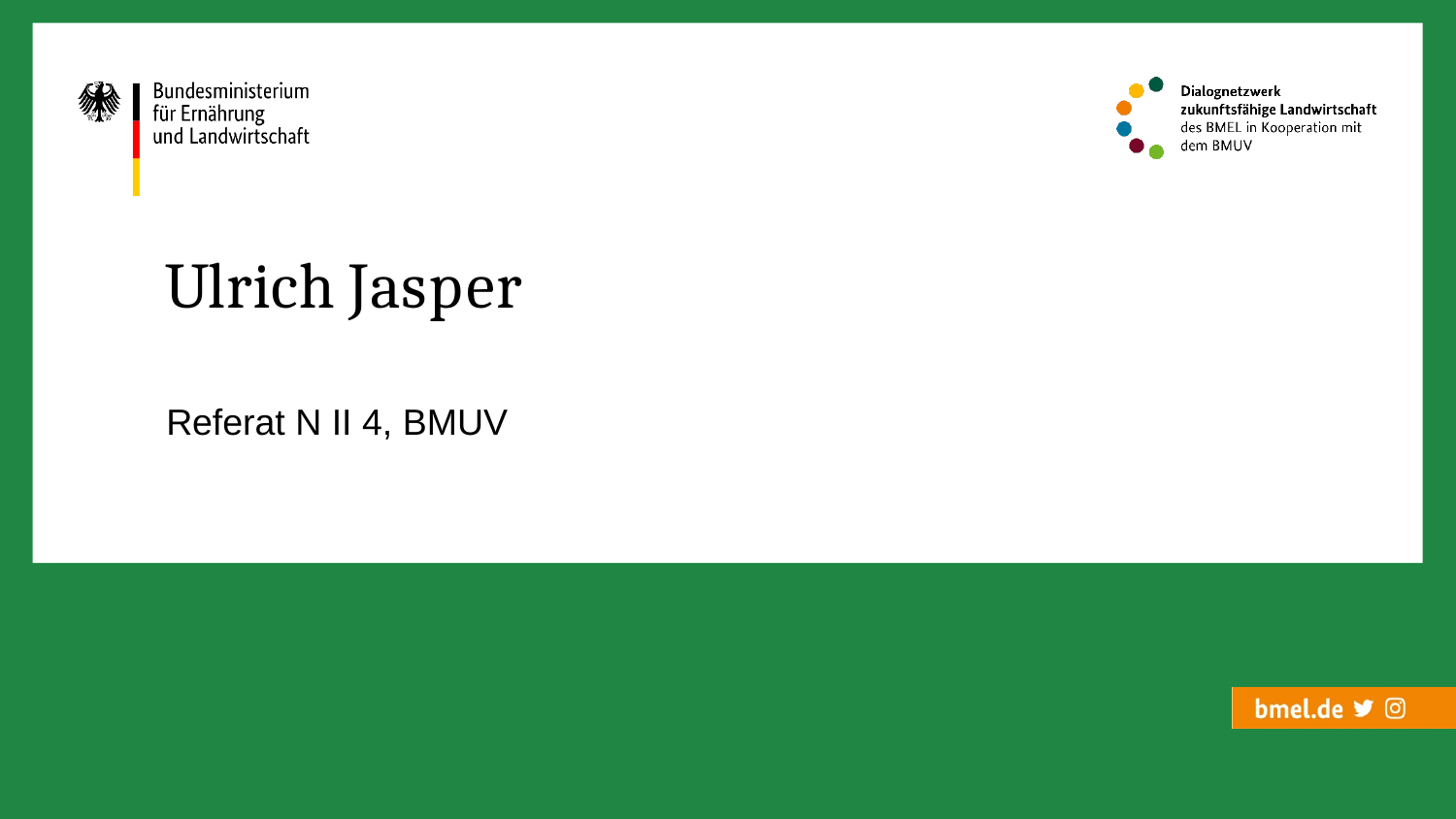

# Ulrich Jasper Referat N II 4, BMUV